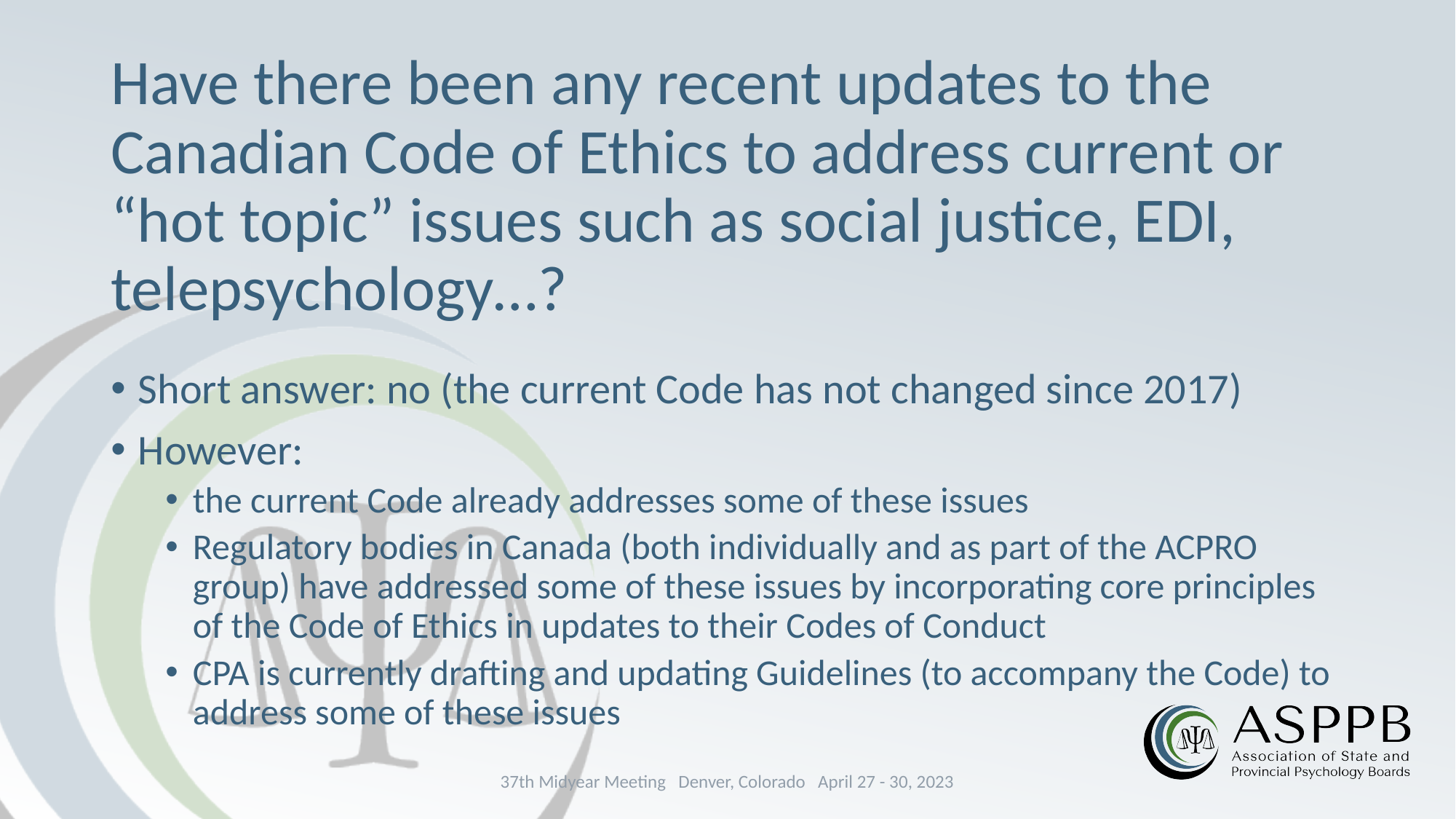

# Have there been any recent updates to the Canadian Code of Ethics to address current or “hot topic” issues such as social justice, EDI, telepsychology…?
Short answer: no (the current Code has not changed since 2017)
However:
the current Code already addresses some of these issues
Regulatory bodies in Canada (both individually and as part of the ACPRO group) have addressed some of these issues by incorporating core principles of the Code of Ethics in updates to their Codes of Conduct
CPA is currently drafting and updating Guidelines (to accompany the Code) to address some of these issues
37th Midyear Meeting   Denver, Colorado   April 27 - 30, 2023